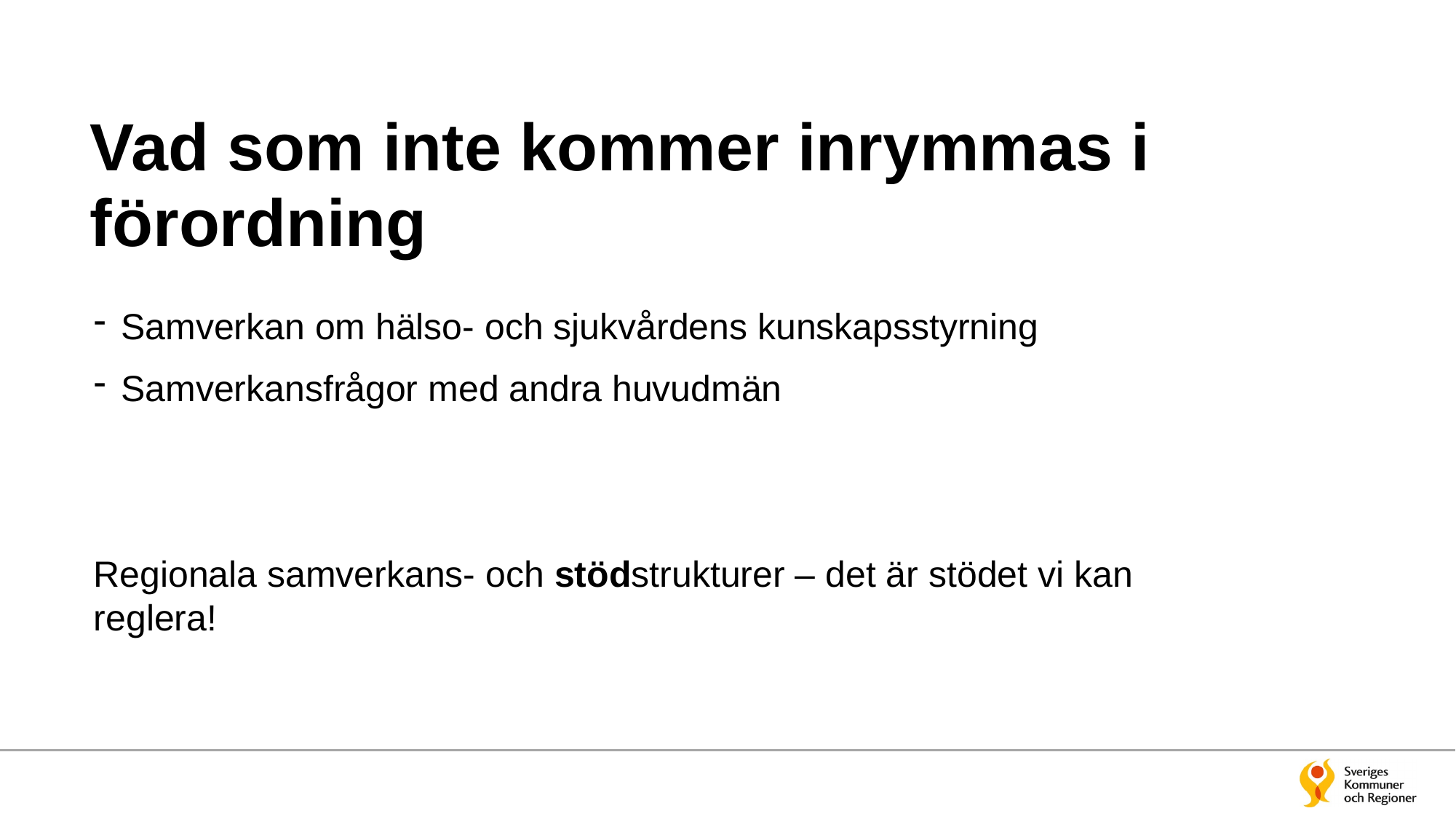

# Vad som inte kommer inrymmas i förordning
Samverkan om hälso- och sjukvårdens kunskapsstyrning
Samverkansfrågor med andra huvudmän

Regionala samverkans- och stödstrukturer – det är stödet vi kan reglera!